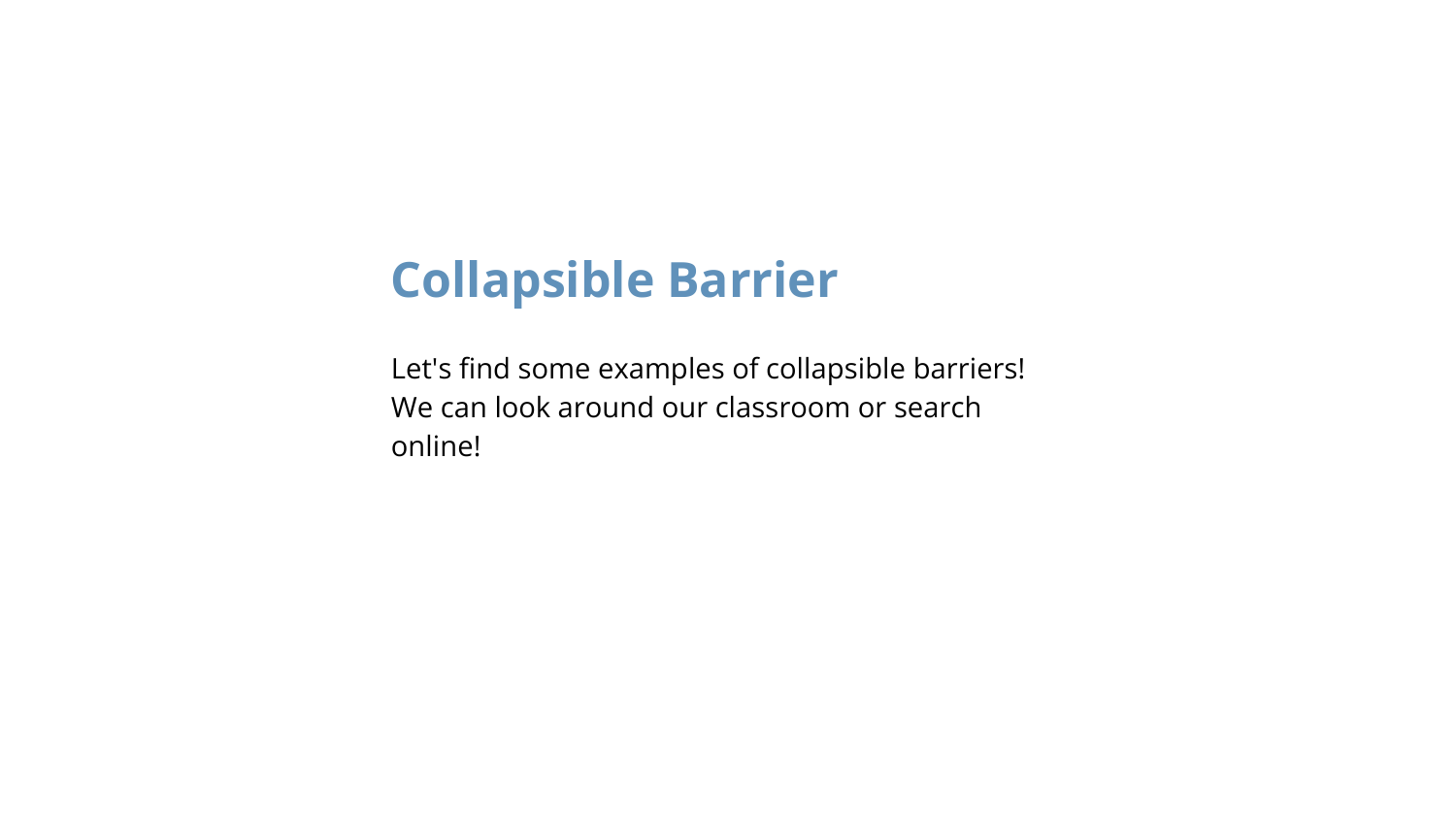

# Collapsible Barrier
Let's find some examples of collapsible barriers!
We can look around our classroom or search online!
Photos should be a
square like this.